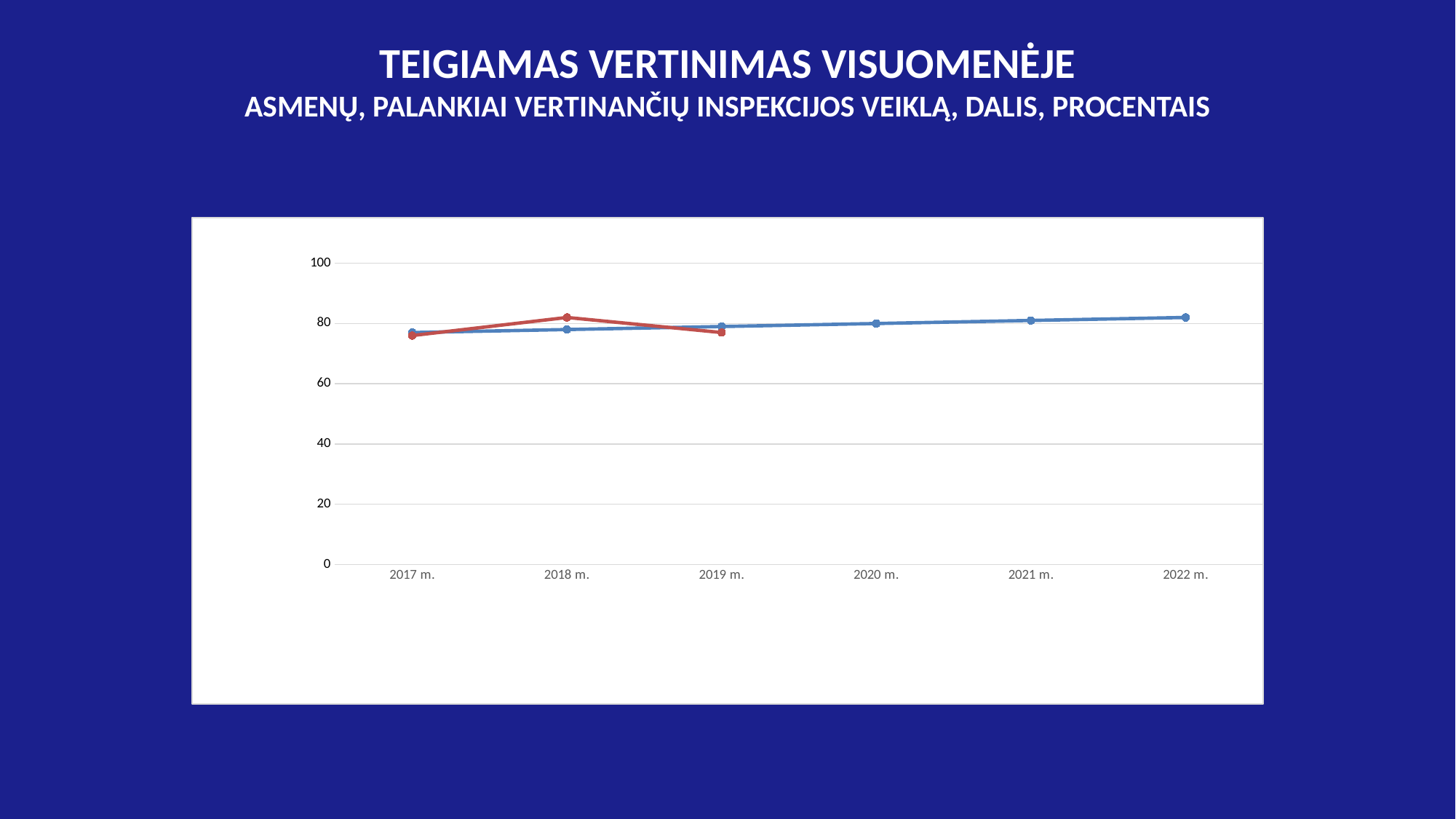

TEIGIAMAS VERTINIMAS VISUOMENĖJE
ASMENŲ, PALANKIAI VERTINANČIŲ INSPEKCIJOS VEIKLĄ, DALIS, PROCENTAIS

### Chart

| Category | planas | faktas |
|---|---|---|
| 2017 m. | 77.0 | 76.0 |
| 2018 m. | 78.0 | 82.0 |
| 2019 m. | 79.0 | 77.0 |
| 2020 m. | 80.0 | None |
| 2021 m. | 81.0 | None |
| 2022 m. | 82.0 | None |